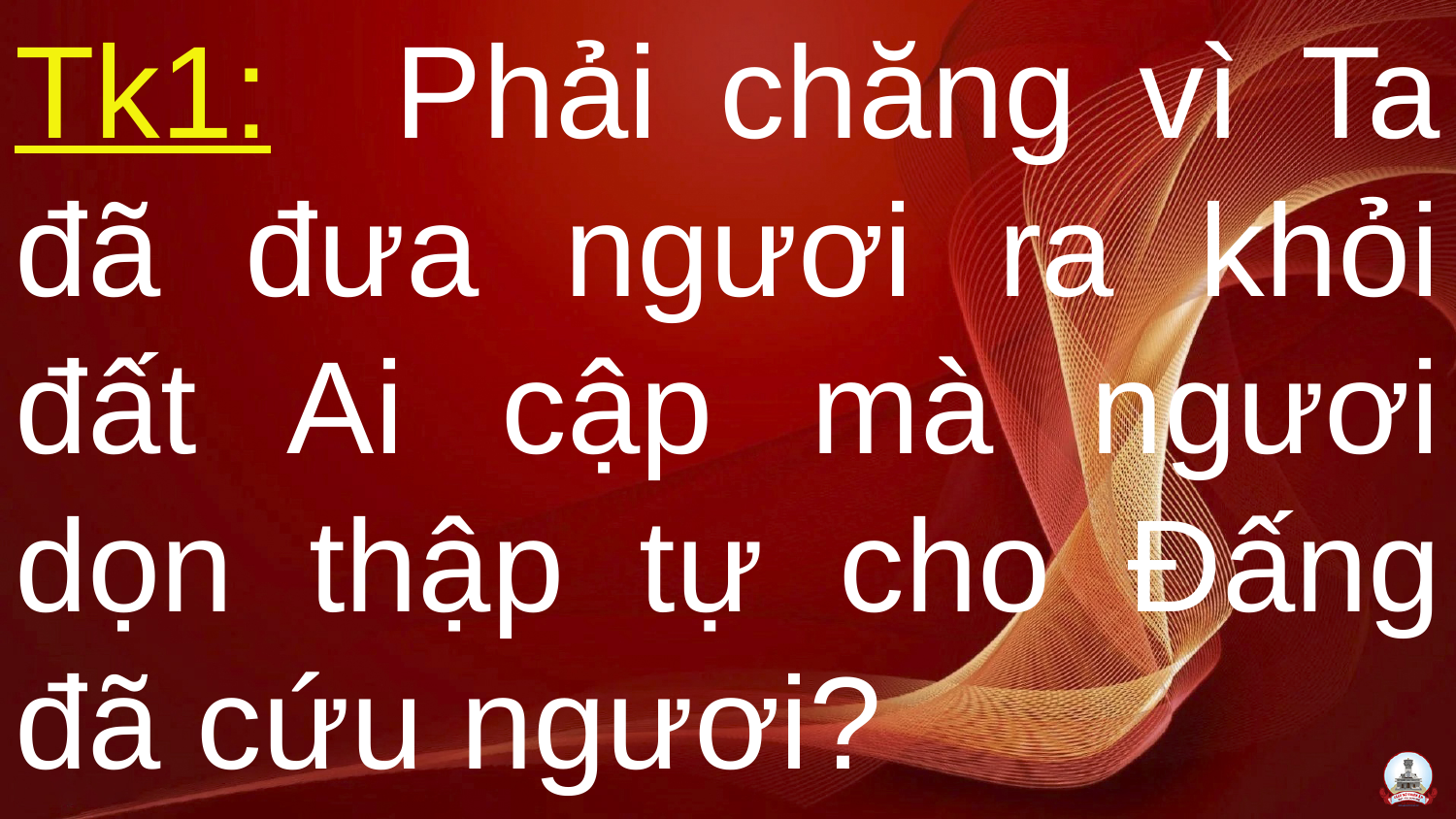

Tk1:  Phải chăng vì Ta đã đưa ngươi ra khỏi đất Ai cập mà ngươi dọn thập tự cho Đấng đã cứu ngươi?